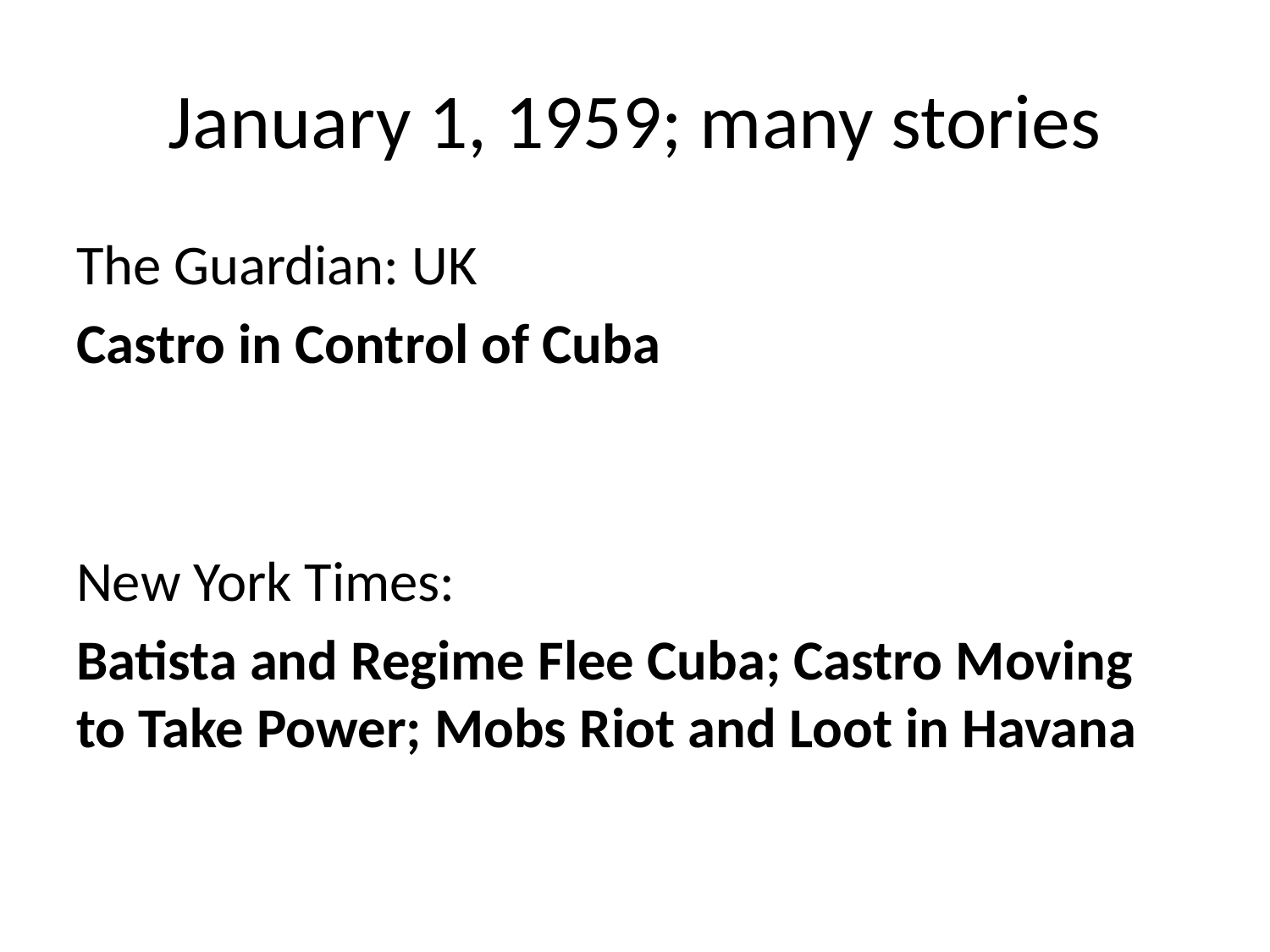

# January 1, 1959; many stories
The Guardian: UK
Castro in Control of Cuba

New York Times:
Batista and Regime Flee Cuba; Castro Moving to Take Power; Mobs Riot and Loot in Havana